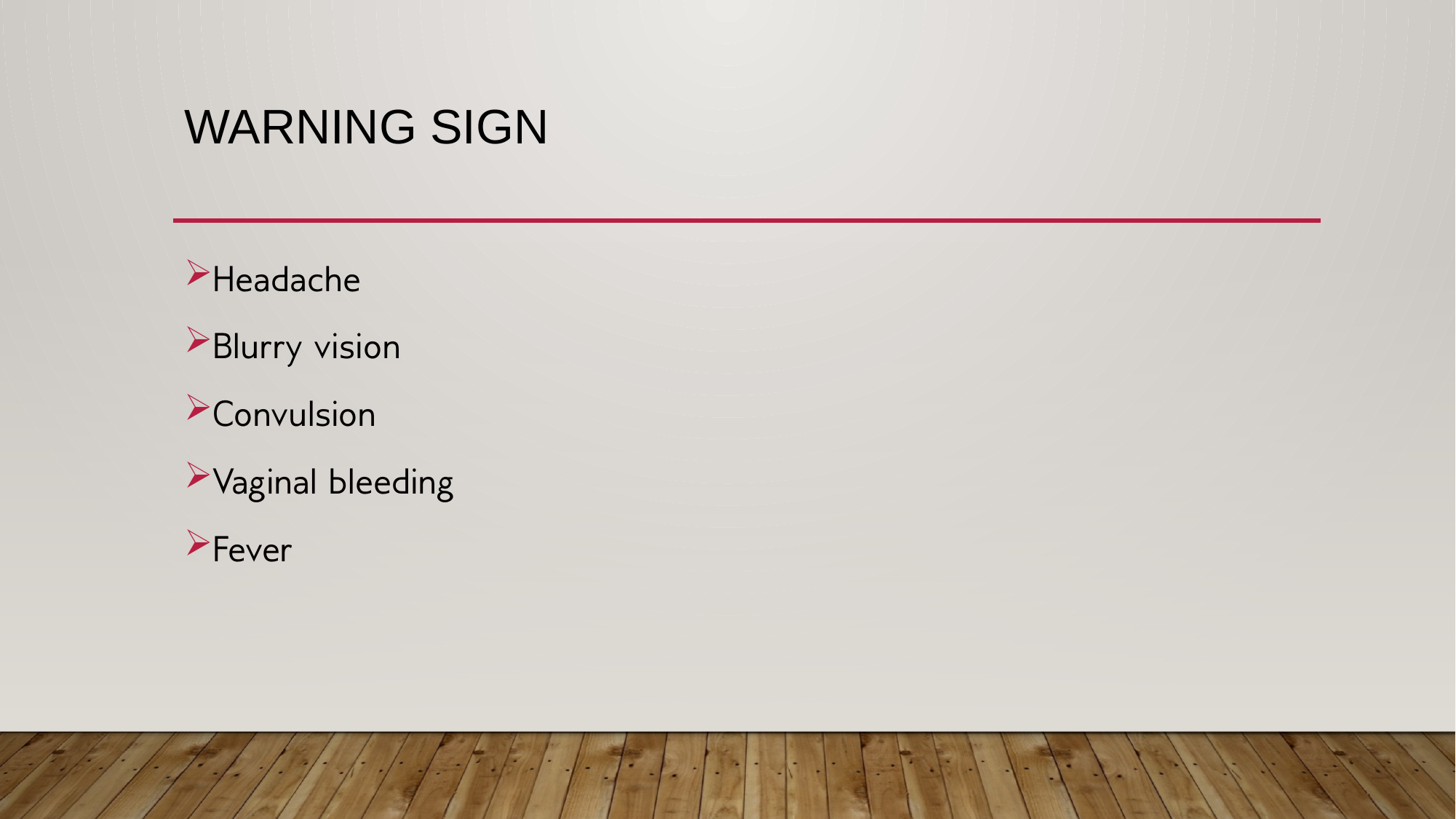

# WARNING SIGN
Headache
Blurry vision
Convulsion
Vaginal bleeding
Fever